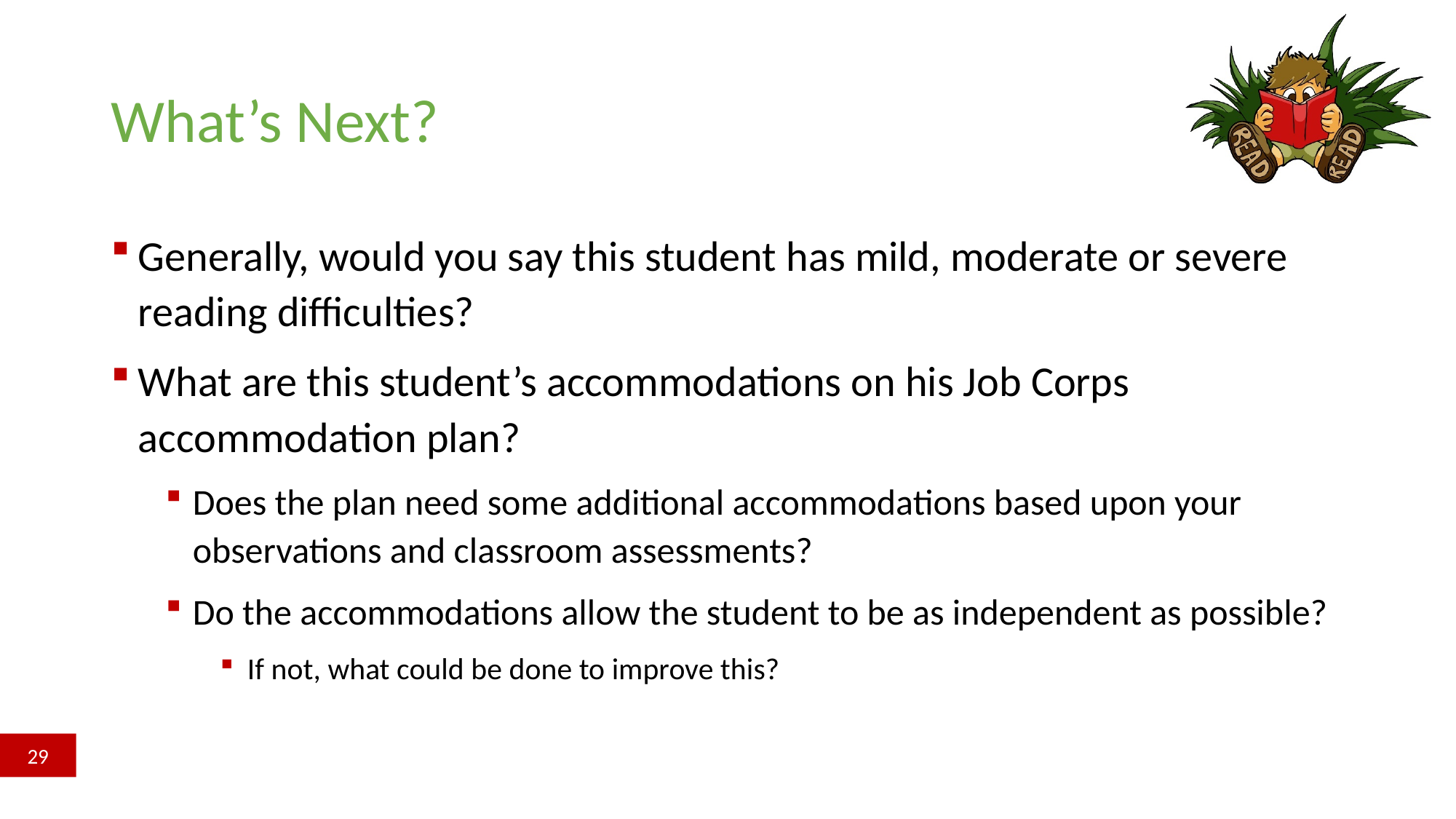

# What’s Next?
Generally, would you say this student has mild, moderate or severe reading difficulties?
What are this student’s accommodations on his Job Corps accommodation plan?
Does the plan need some additional accommodations based upon your observations and classroom assessments?
Do the accommodations allow the student to be as independent as possible?
If not, what could be done to improve this?